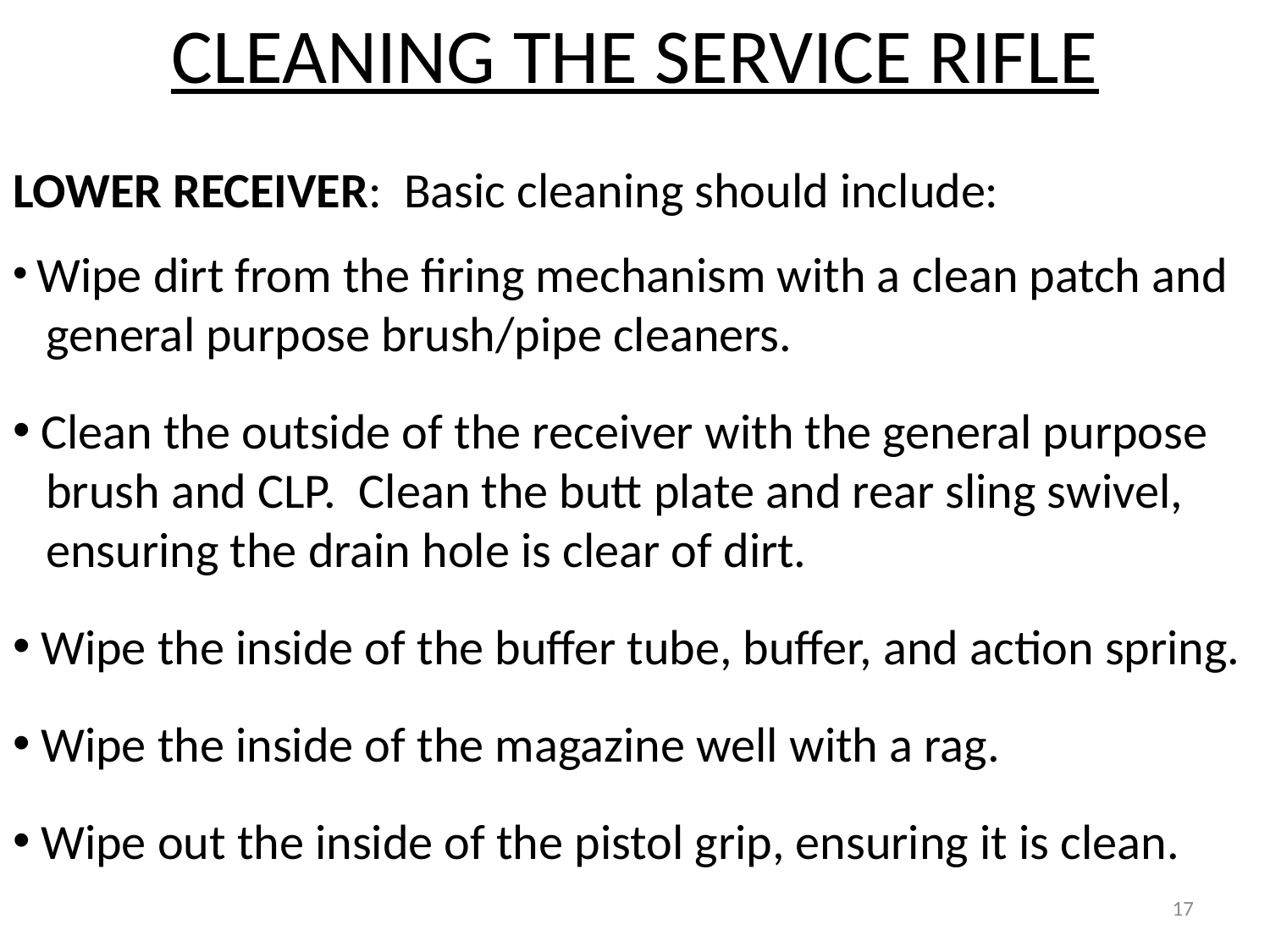

CLEANING THE SERVICE RIFLE
LOWER RECEIVER:  Basic cleaning should include:

 Wipe dirt from the firing mechanism with a clean patch and
   general purpose brush/pipe cleaners.

 Clean the outside of the receiver with the general purpose
   brush and CLP.  Clean the butt plate and rear sling swivel,
   ensuring the drain hole is clear of dirt.

 Wipe the inside of the buffer tube, buffer, and action spring.

 Wipe the inside of the magazine well with a rag.

 Wipe out the inside of the pistol grip, ensuring it is clean.

17